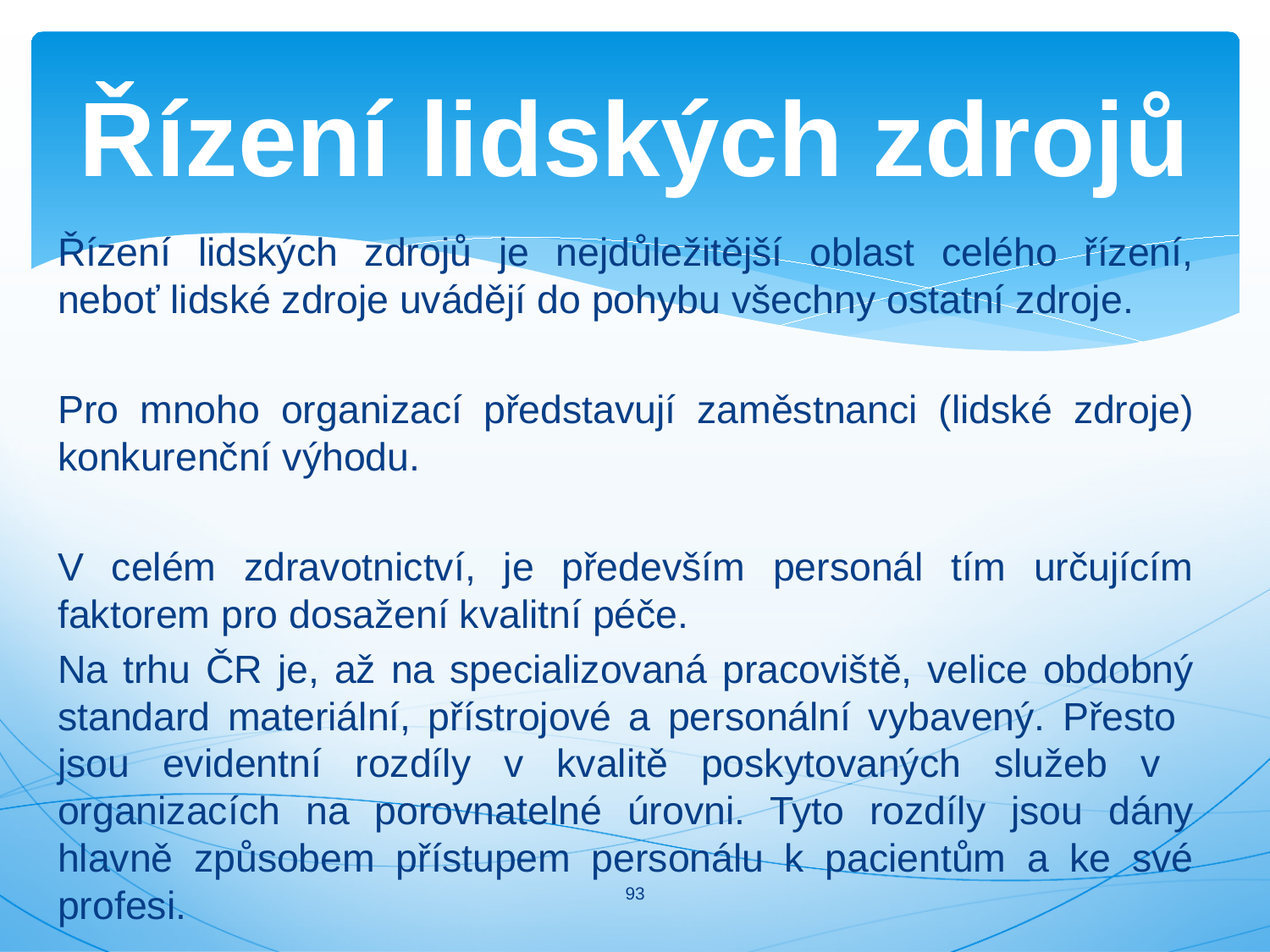

# Řízení lidských zdrojů
Řízení lidských zdrojů je nejdůležitější oblast celého řízení, neboť lidské zdroje uvádějí do pohybu všechny ostatní zdroje.

Pro mnoho organizací představují zaměstnanci (lidské zdroje) konkurenční výhodu.

V celém zdravotnictví, je především personál tím určujícím faktorem pro dosažení kvalitní péče.
Na trhu ČR je, až na specializovaná pracoviště, velice obdobný standard materiální, přístrojové a personální vybavený. Přesto  jsou evidentní rozdíly v kvalitě poskytovaných služeb v  organizacích na porovnatelné úrovni. Tyto rozdíly jsou dány hlavně způsobem přístupem personálu k pacientům a ke své profesi.
93